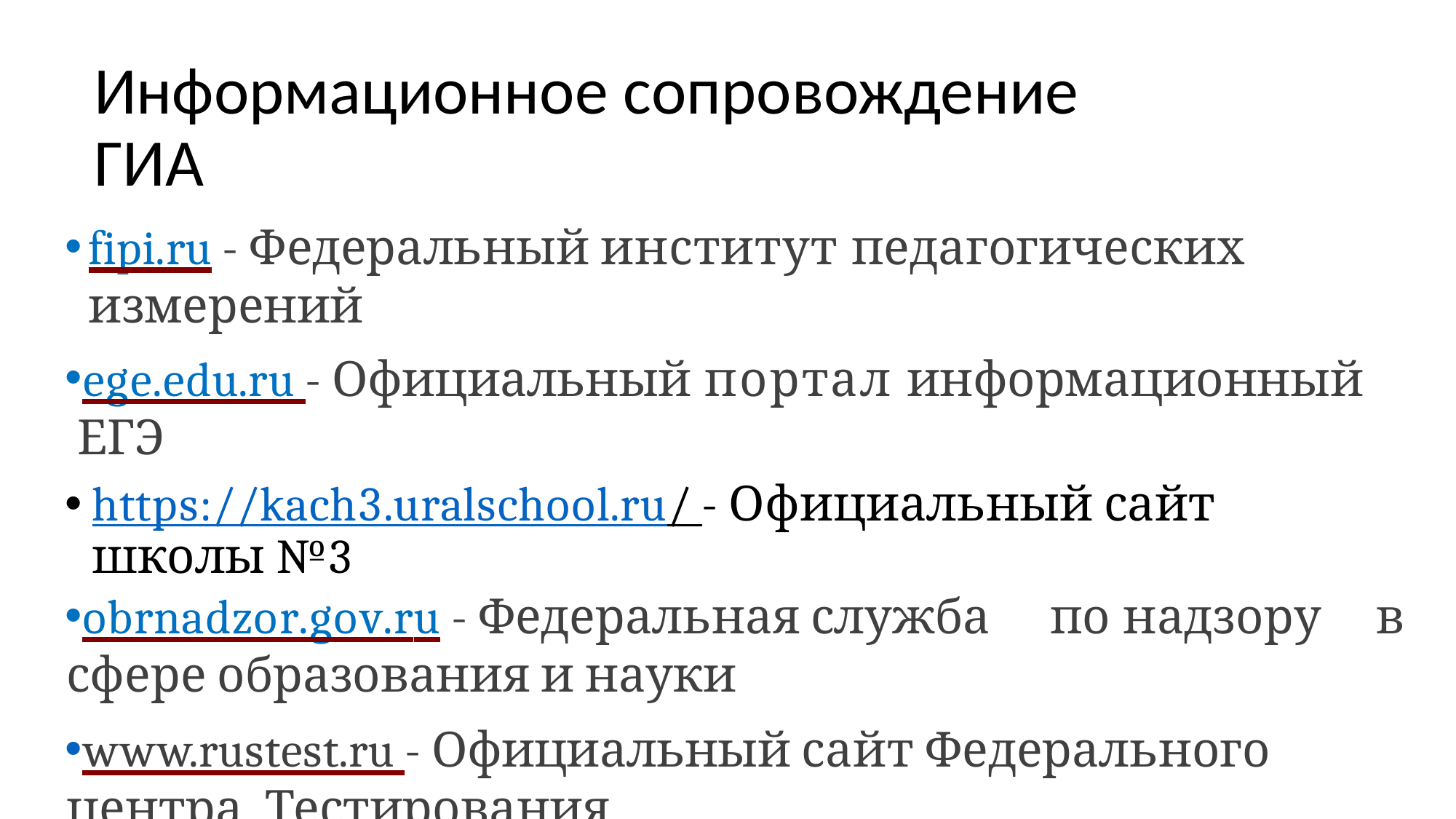

# Информационное сопровождение ГИА
fipi.ru - Федеральный институт педагогических измерений
ege.edu.ru - Официальный портал информационный  ЕГЭ
https://kach3.uralschool.ru/ - Официальный сайт школы №3
obrnadzor.gov.ru - Федеральная служба	по надзору	в  сфере образования и науки
www.rustest.ru - Официальный сайт Федерального центра  Тестирования